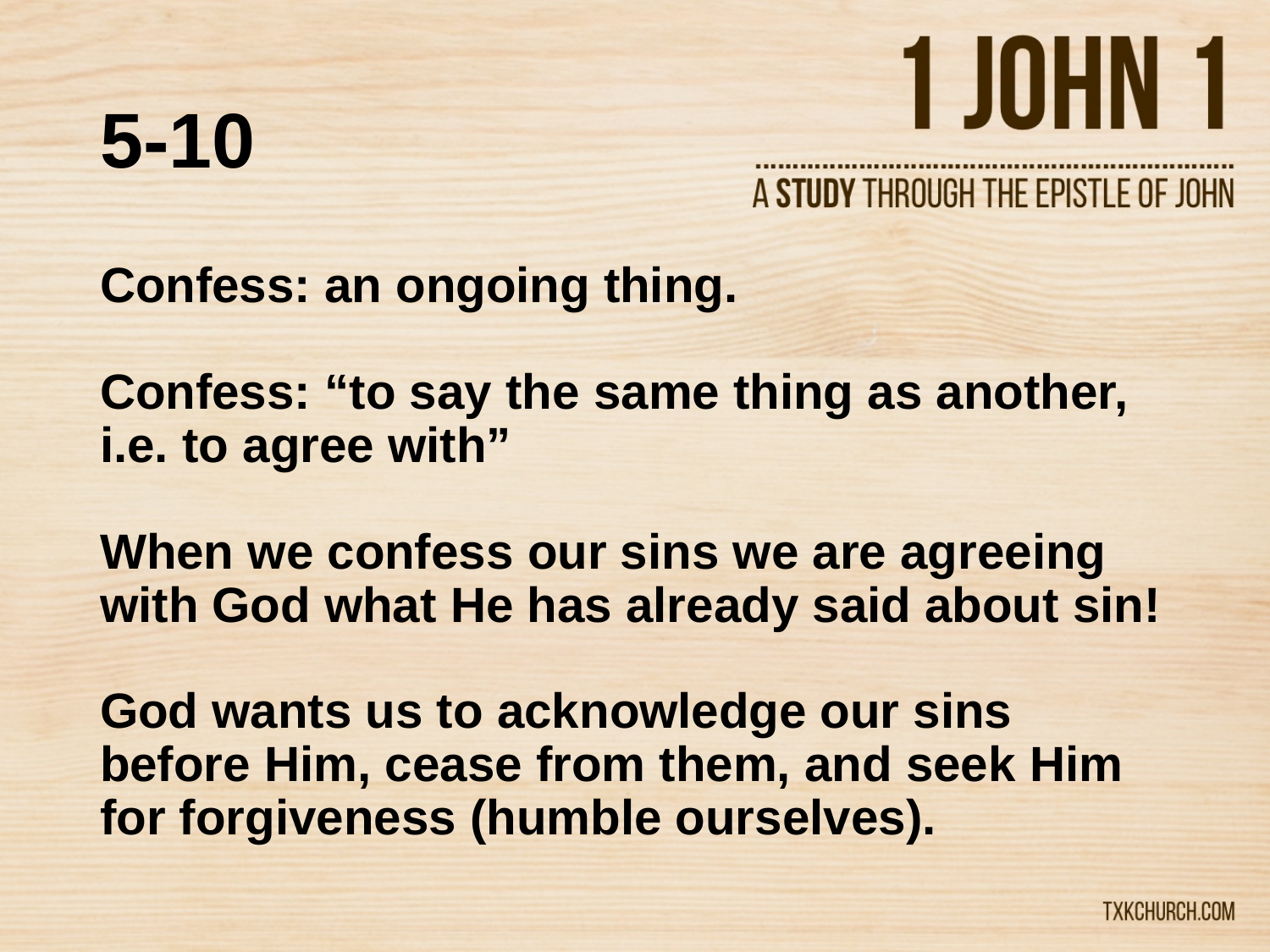

# 5-10
Confess: an ongoing thing.

Confess: “to say the same thing as another, i.e. to agree with”

When we confess our sins we are agreeing with God what He has already said about sin!

God wants us to acknowledge our sins before Him, cease from them, and seek Him for forgiveness (humble ourselves).